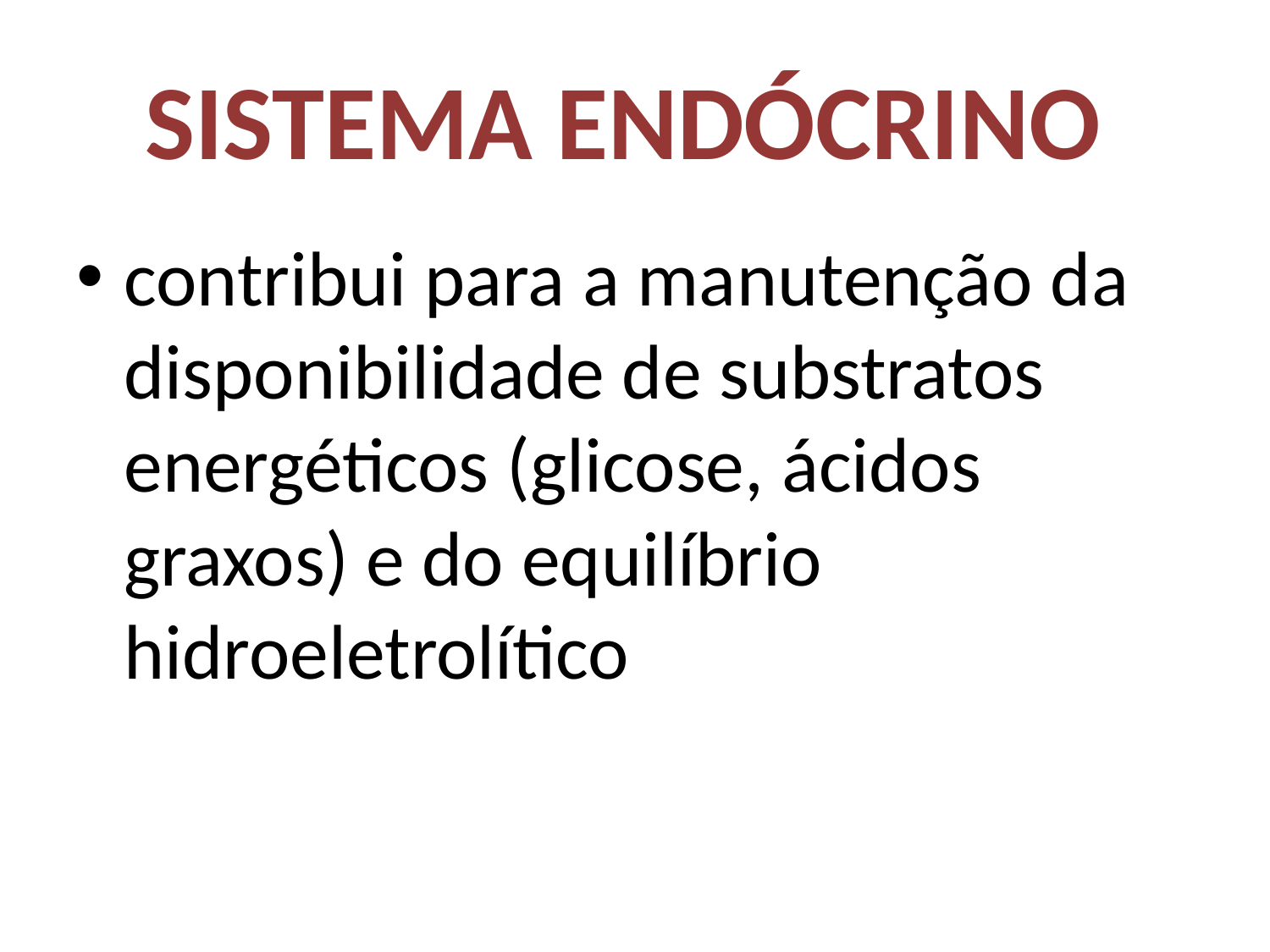

# SISTEMA ENDÓCRINO
contribui para a manutenção da disponibilidade de substratos energéticos (glicose, ácidos graxos) e do equilíbrio hidroeletrolítico